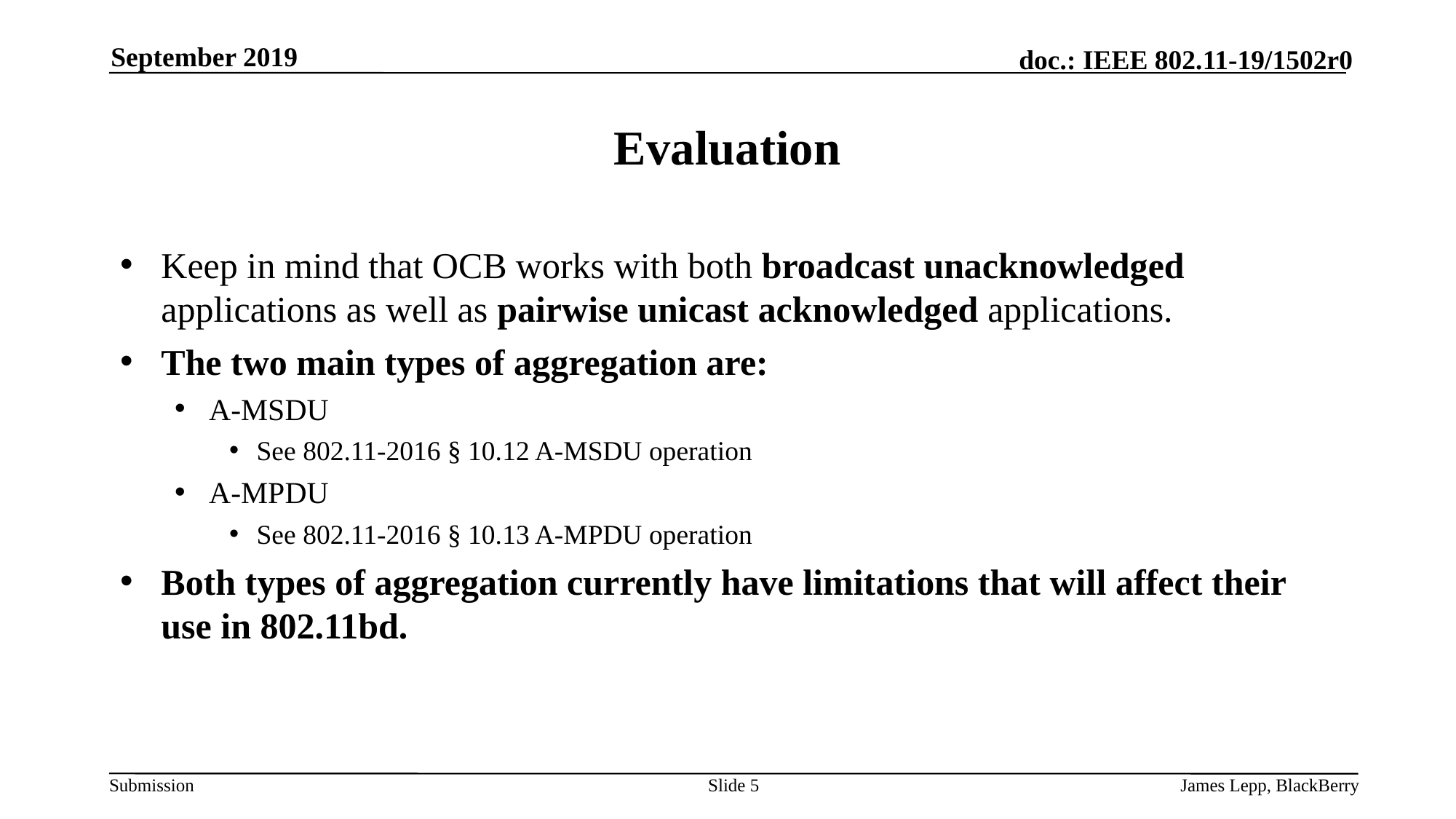

September 2019
# Evaluation
Keep in mind that OCB works with both broadcast unacknowledged applications as well as pairwise unicast acknowledged applications.
The two main types of aggregation are:
A-MSDU
See 802.11-2016 § 10.12 A-MSDU operation
A-MPDU
See 802.11-2016 § 10.13 A-MPDU operation
Both types of aggregation currently have limitations that will affect their use in 802.11bd.
Slide 5
James Lepp, BlackBerry